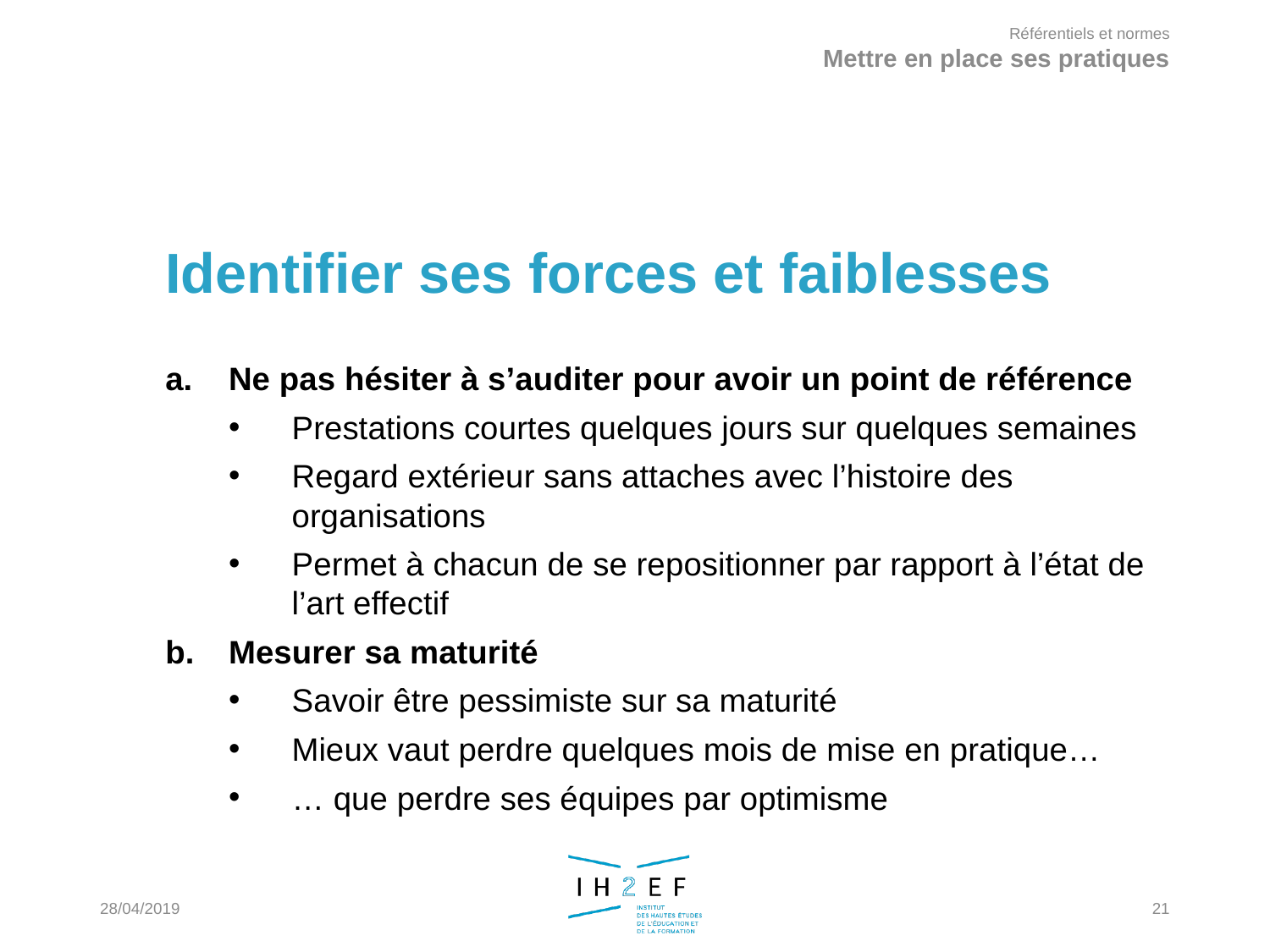

Référentiels et normes
Mettre en place ses pratiques
Identifier ses forces et faiblesses
Ne pas hésiter à s’auditer pour avoir un point de référence
Prestations courtes quelques jours sur quelques semaines
Regard extérieur sans attaches avec l’histoire des organisations
Permet à chacun de se repositionner par rapport à l’état de l’art effectif
Mesurer sa maturité
Savoir être pessimiste sur sa maturité
Mieux vaut perdre quelques mois de mise en pratique…
… que perdre ses équipes par optimisme
28/04/2019
21